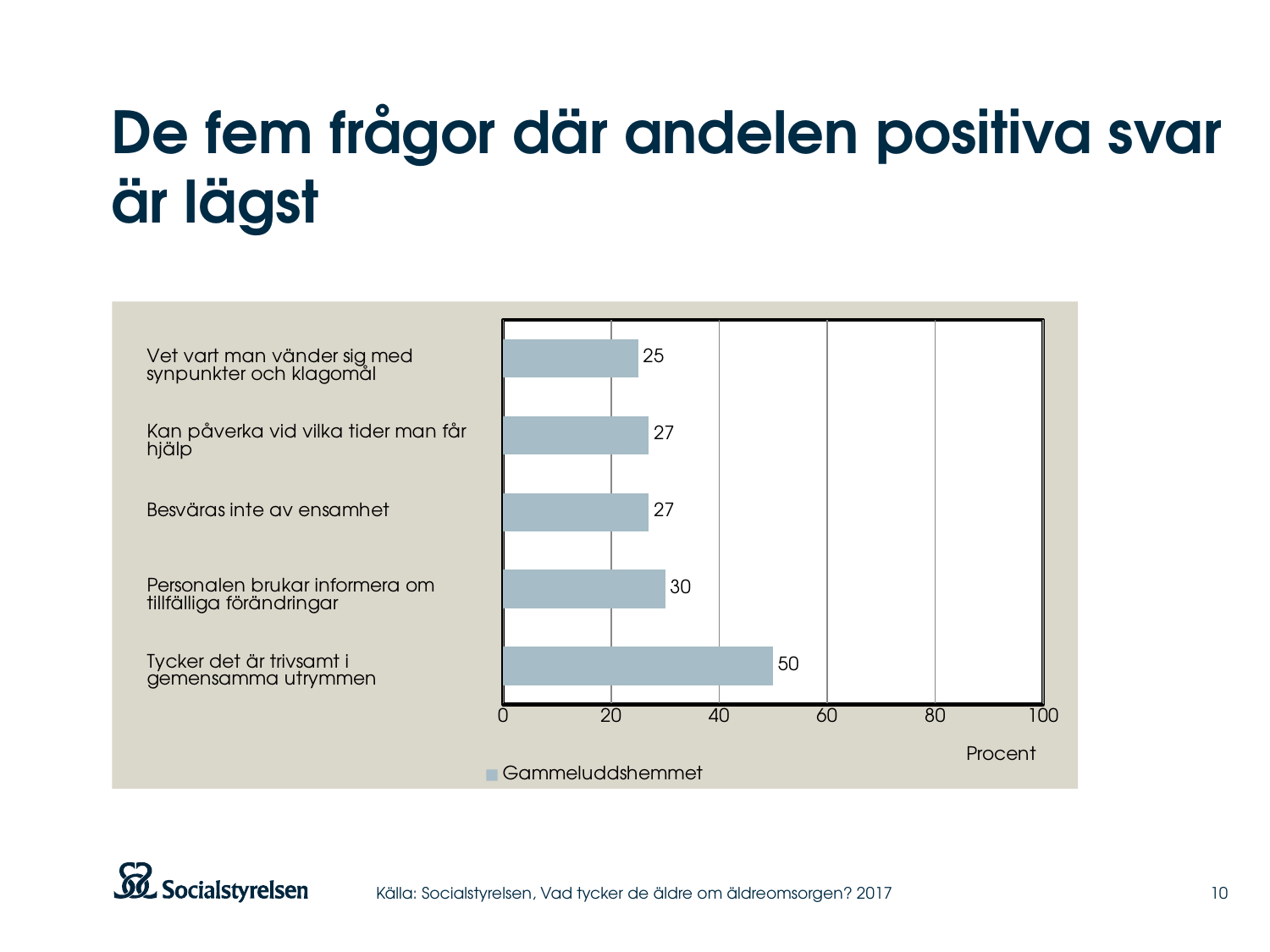

# De fem frågor där andelen positiva svar är lägst

### Chart

| Category | Gammeluddshemmet |
|---|---|
| Tycker det är trivsamt i gemensamma utrymmen | 50.0 |
| Personalen brukar informera om tillfälliga förändringar | 30.0 |
| Besväras inte av ensamhet | 27.0 |
| Kan påverka vid vilka tider man får hjälp | 27.0 |
| Vet vart man vänder sig med synpunkter och klagomål | 25.0 |
Källa: Socialstyrelsen, Vad tycker de äldre om äldreomsorgen? 2017
10